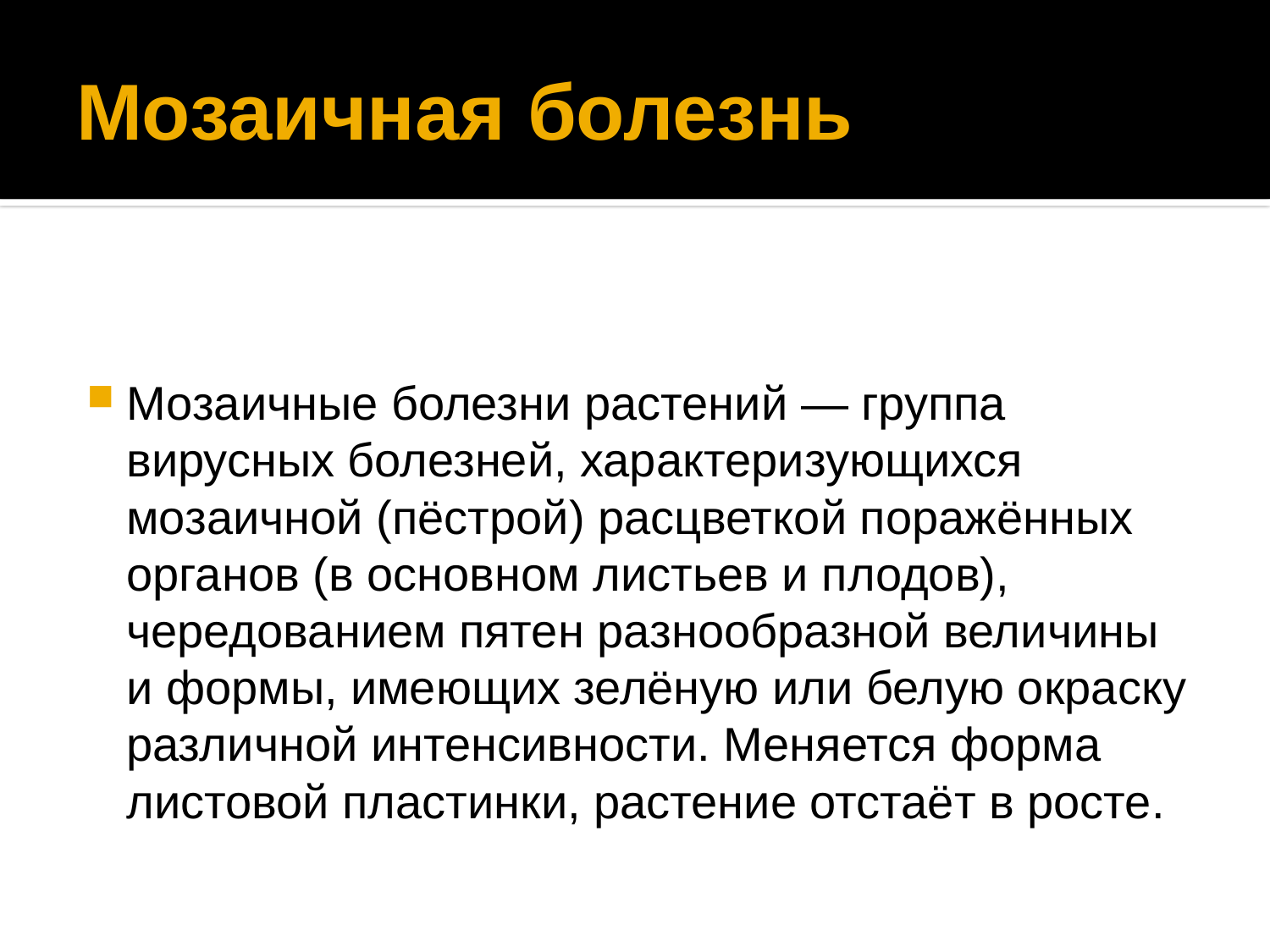

# Мозаичная болезнь

Мозаичные болезни растений — группа вирусных болезней, характеризующихся мозаичной (пёстрой) расцветкой поражённых органов (в основном листьев и плодов), чередованием пятен разнообразной величины и формы, имеющих зелёную или белую окраску различной интенсивности. Меняется форма листовой пластинки, растение отстаёт в росте.